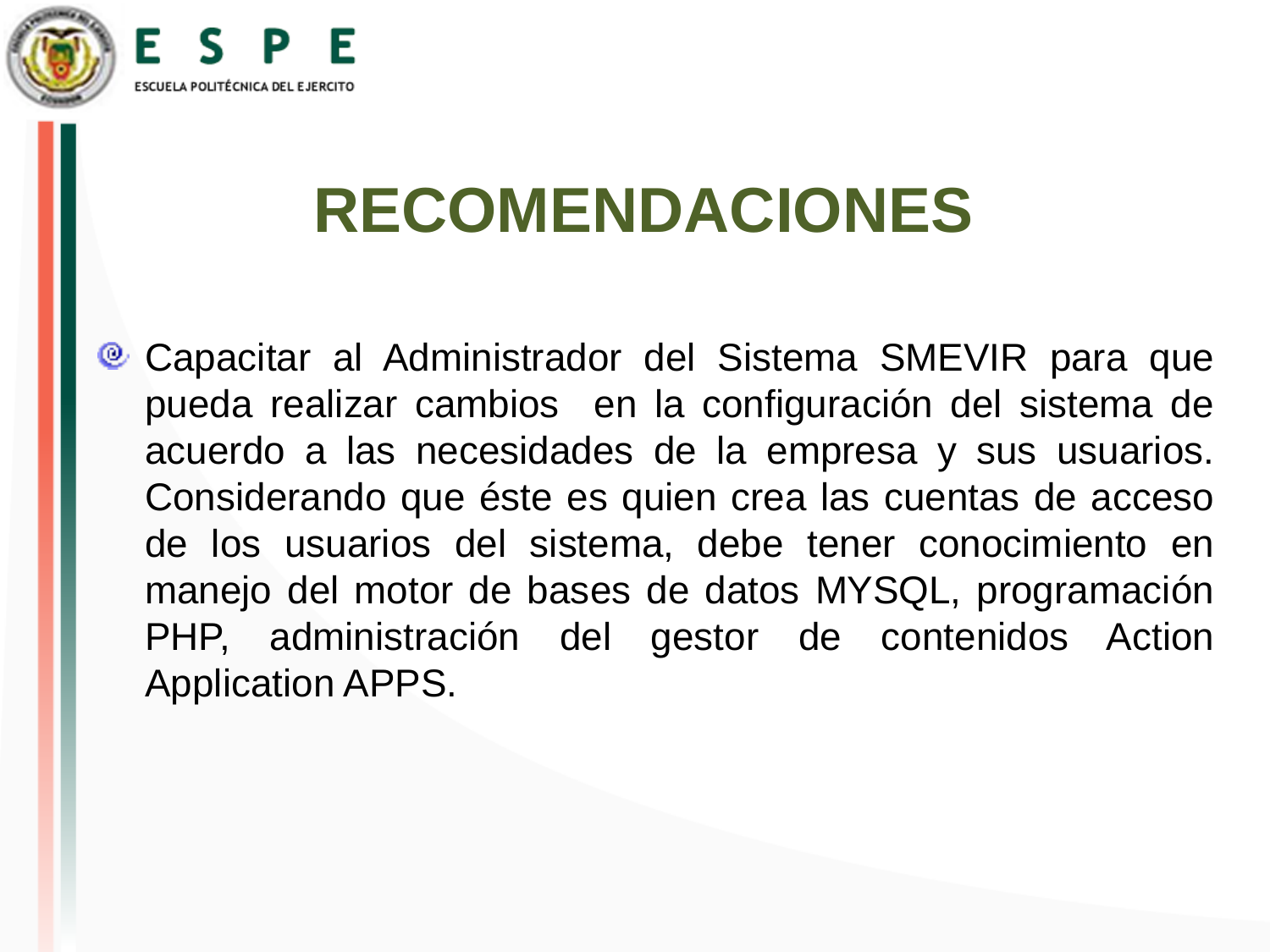

# RECOMENDACIONES
Capacitar al Administrador del Sistema SMEVIR para que pueda realizar cambios  en la configuración del sistema de acuerdo a las necesidades de la empresa y sus usuarios. Considerando que éste es quien crea las cuentas de acceso de los usuarios del sistema, debe tener conocimiento en manejo del motor de bases de datos MYSQL, programación PHP, administración del gestor de contenidos Action Application APPS.